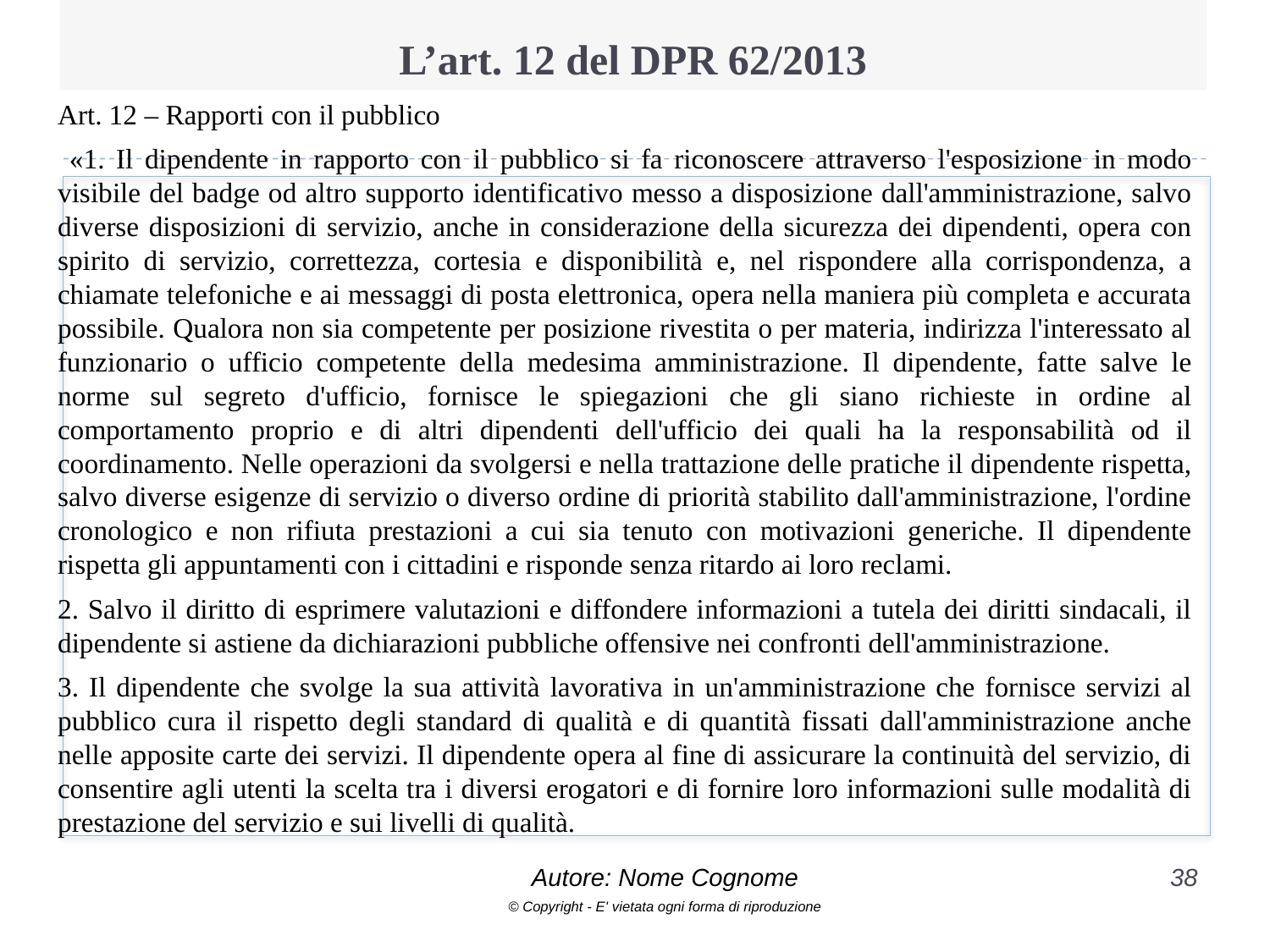

# L’art. 12 del DPR 62/2013
Art. 12 – Rapporti con il pubblico
 «1. Il dipendente in rapporto con il pubblico si fa riconoscere attraverso l'esposizione in modo visibile del badge od altro supporto identificativo messo a disposizione dall'amministrazione, salvo diverse disposizioni di servizio, anche in considerazione della sicurezza dei dipendenti, opera con spirito di servizio, correttezza, cortesia e disponibilità e, nel rispondere alla corrispondenza, a chiamate telefoniche e ai messaggi di posta elettronica, opera nella maniera più completa e accurata possibile. Qualora non sia competente per posizione rivestita o per materia, indirizza l'interessato al funzionario o ufficio competente della medesima amministrazione. Il dipendente, fatte salve le norme sul segreto d'ufficio, fornisce le spiegazioni che gli siano richieste in ordine al comportamento proprio e di altri dipendenti dell'ufficio dei quali ha la responsabilità od il coordinamento. Nelle operazioni da svolgersi e nella trattazione delle pratiche il dipendente rispetta, salvo diverse esigenze di servizio o diverso ordine di priorità stabilito dall'amministrazione, l'ordine cronologico e non rifiuta prestazioni a cui sia tenuto con motivazioni generiche. Il dipendente rispetta gli appuntamenti con i cittadini e risponde senza ritardo ai loro reclami.
2. Salvo il diritto di esprimere valutazioni e diffondere informazioni a tutela dei diritti sindacali, il dipendente si astiene da dichiarazioni pubbliche offensive nei confronti dell'amministrazione.
3. Il dipendente che svolge la sua attività lavorativa in un'amministrazione che fornisce servizi al pubblico cura il rispetto degli standard di qualità e di quantità fissati dall'amministrazione anche nelle apposite carte dei servizi. Il dipendente opera al fine di assicurare la continuità del servizio, di consentire agli utenti la scelta tra i diversi erogatori e di fornire loro informazioni sulle modalità di prestazione del servizio e sui livelli di qualità.